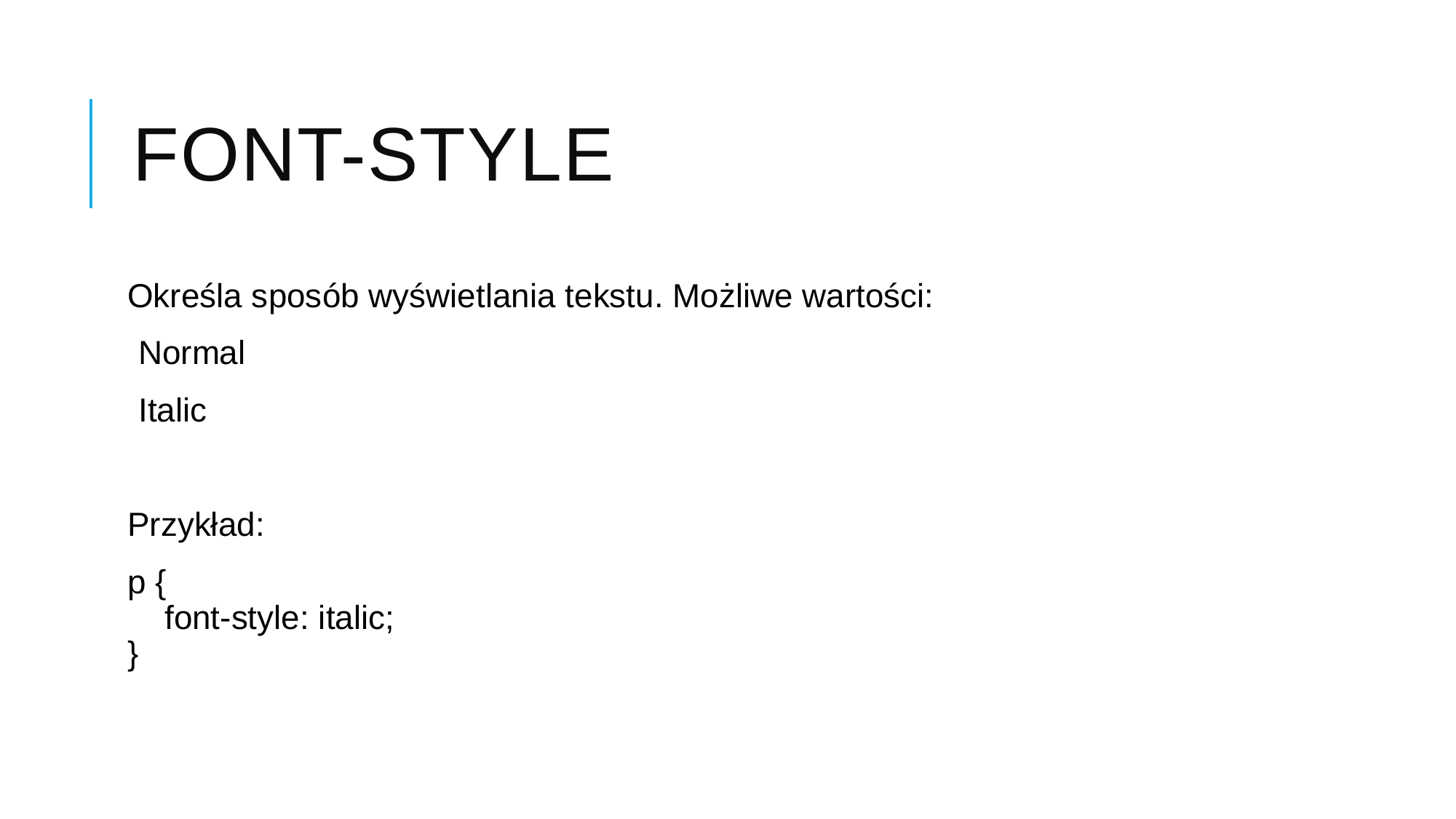

# Font-style
Określa sposób wyświetlania tekstu. Możliwe wartości:
Normal
Italic

Przykład:
p {
    font-style: italic;
}